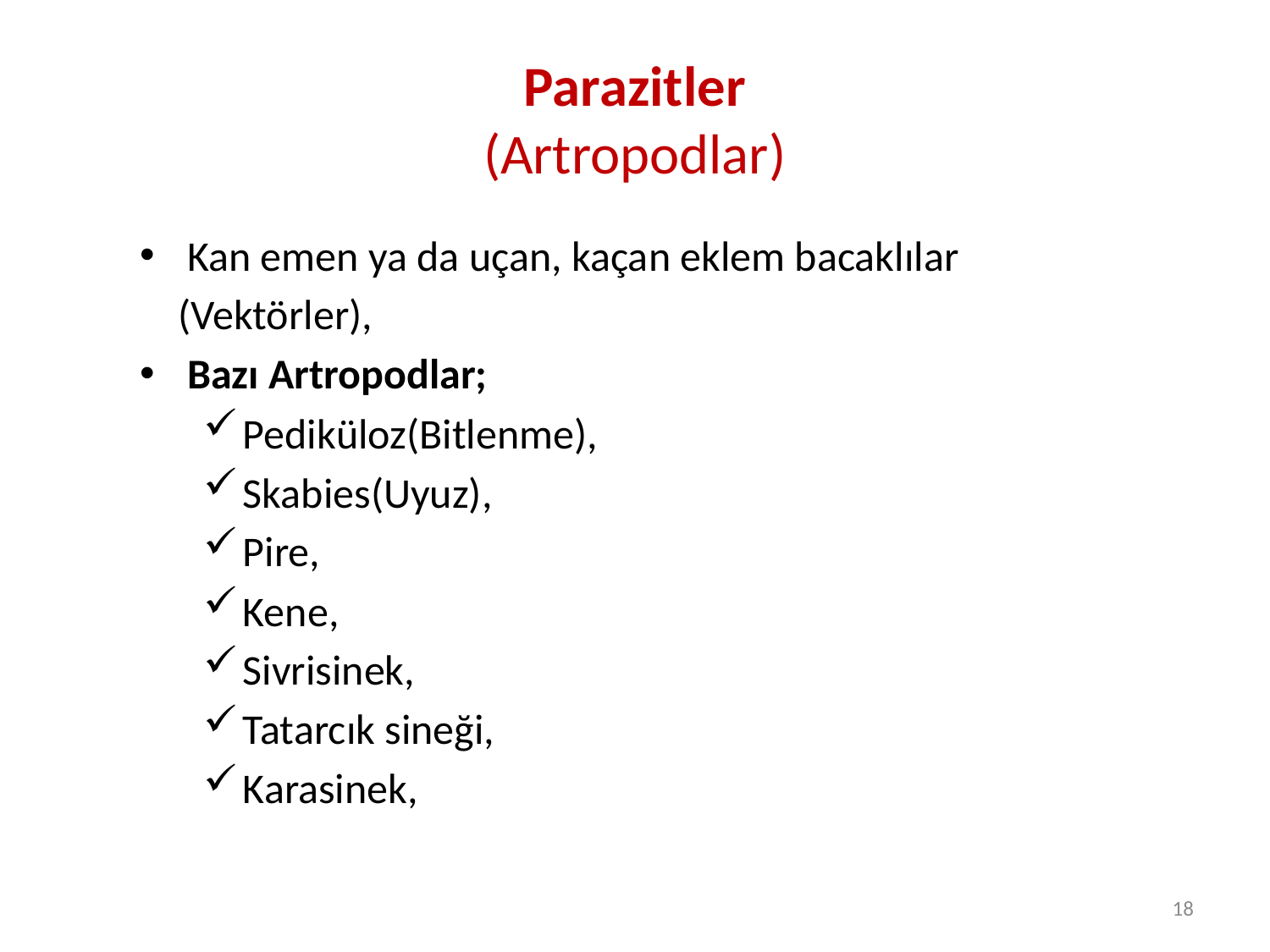

# Parazitler (Artropodlar)
Kan emen ya da uçan, kaçan eklem bacaklılar
    (Vektörler),
Bazı Artropodlar;
Pediküloz(Bitlenme),
Skabies(Uyuz),
Pire,
Kene,
Sivrisinek,
Tatarcık sineği,
Karasinek,

18